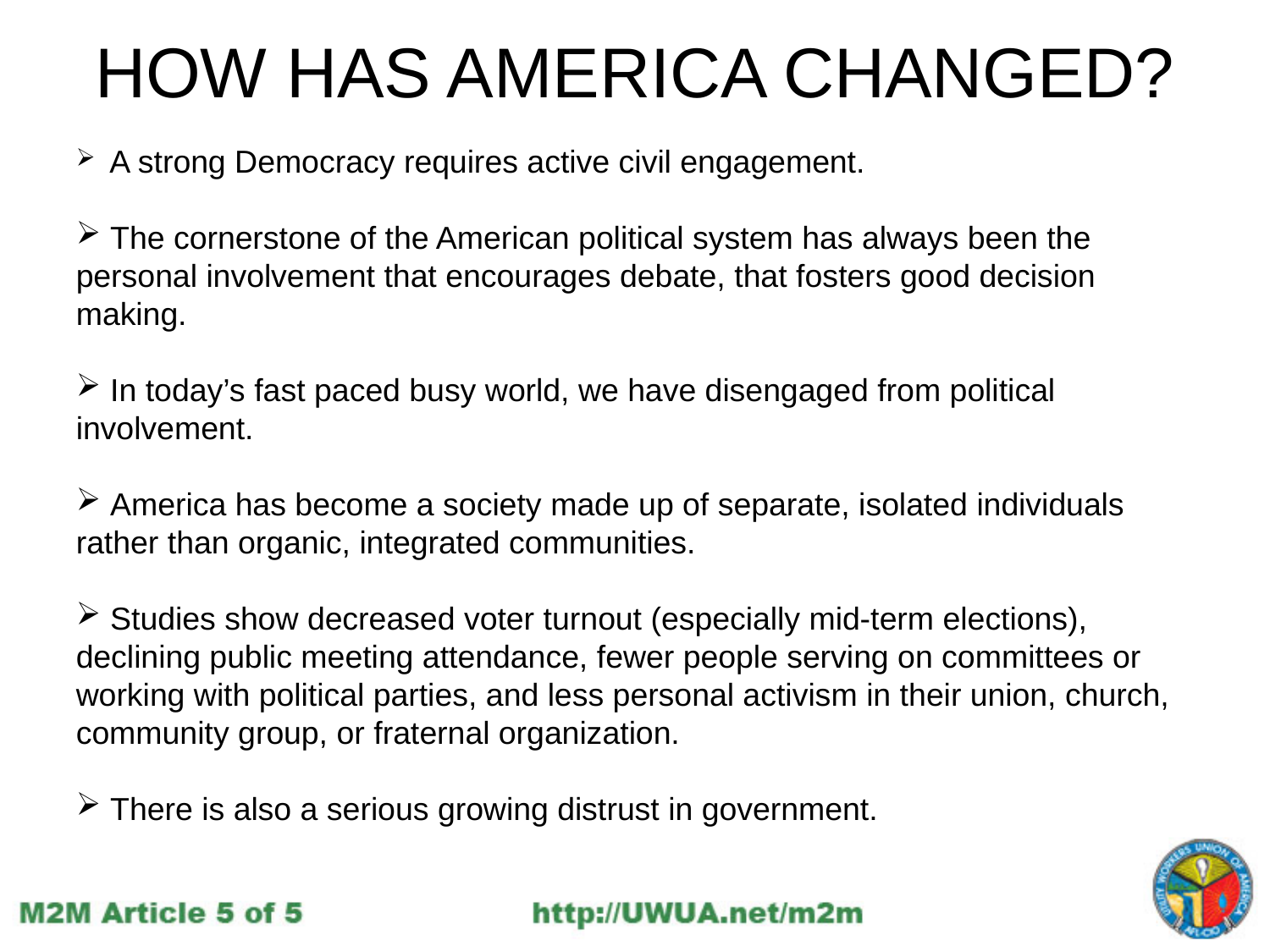

HOW HAS AMERICA CHANGED?

  A strong Democracy requires active civil engagement.

 The cornerstone of the American political system has always been the personal involvement that encourages debate, that fosters good decision making.

 In today’s fast paced busy world, we have disengaged from political involvement.

 America has become a society made up of separate, isolated individuals rather than organic, integrated communities.

 Studies show decreased voter turnout (especially mid-term elections), declining public meeting attendance, fewer people serving on committees or working with political parties, and less personal activism in their union, church, community group, or fraternal organization.

 There is also a serious growing distrust in government.